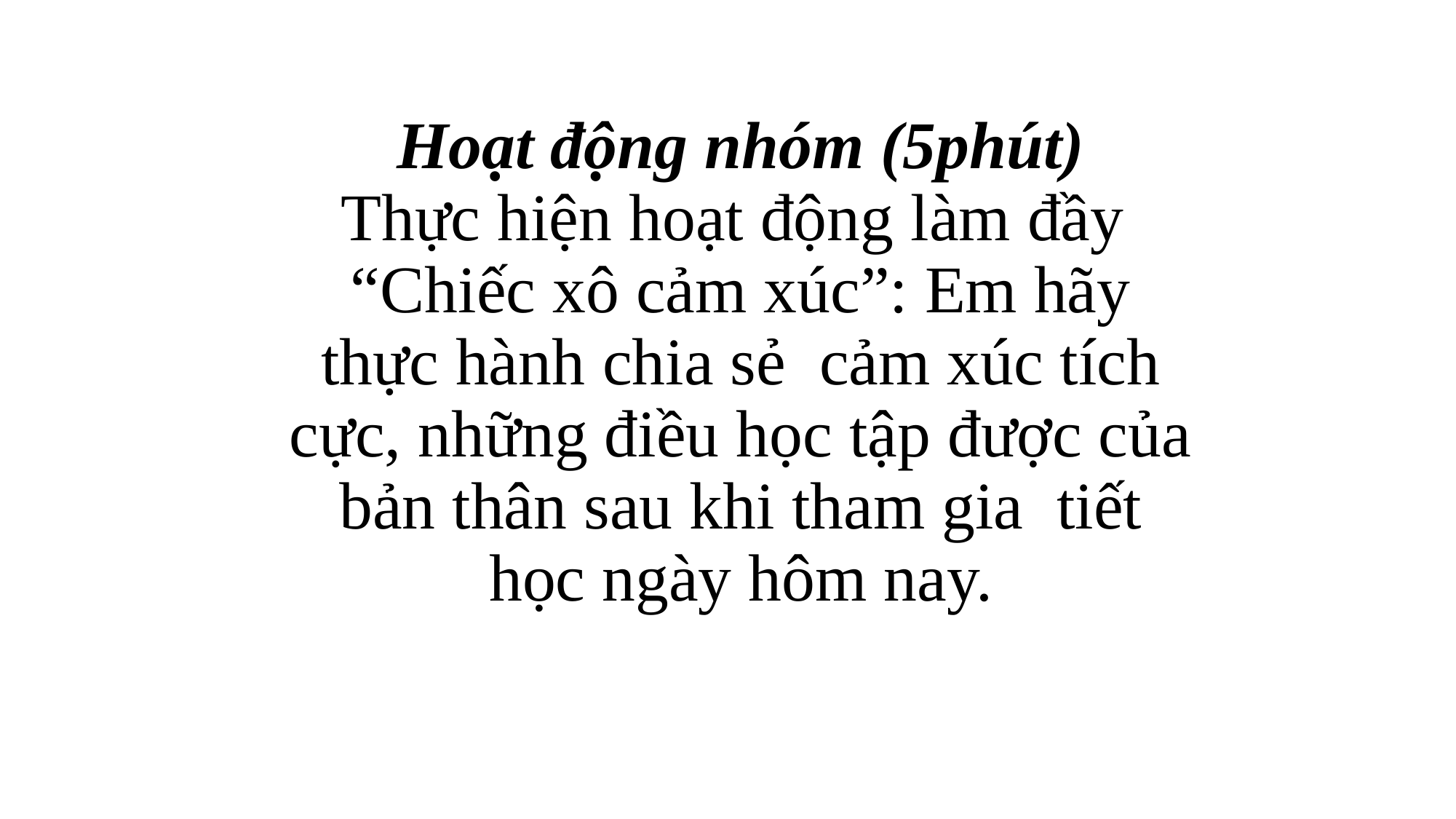

# Hoạt động nhóm (5phút) Thực hiện hoạt động làm đầy “Chiếc xô cảm xúc”: Em hãy thực hành chia sẻ  cảm xúc tích cực, những điều học tập được của bản thân sau khi tham gia  tiết học ngày hôm nay.